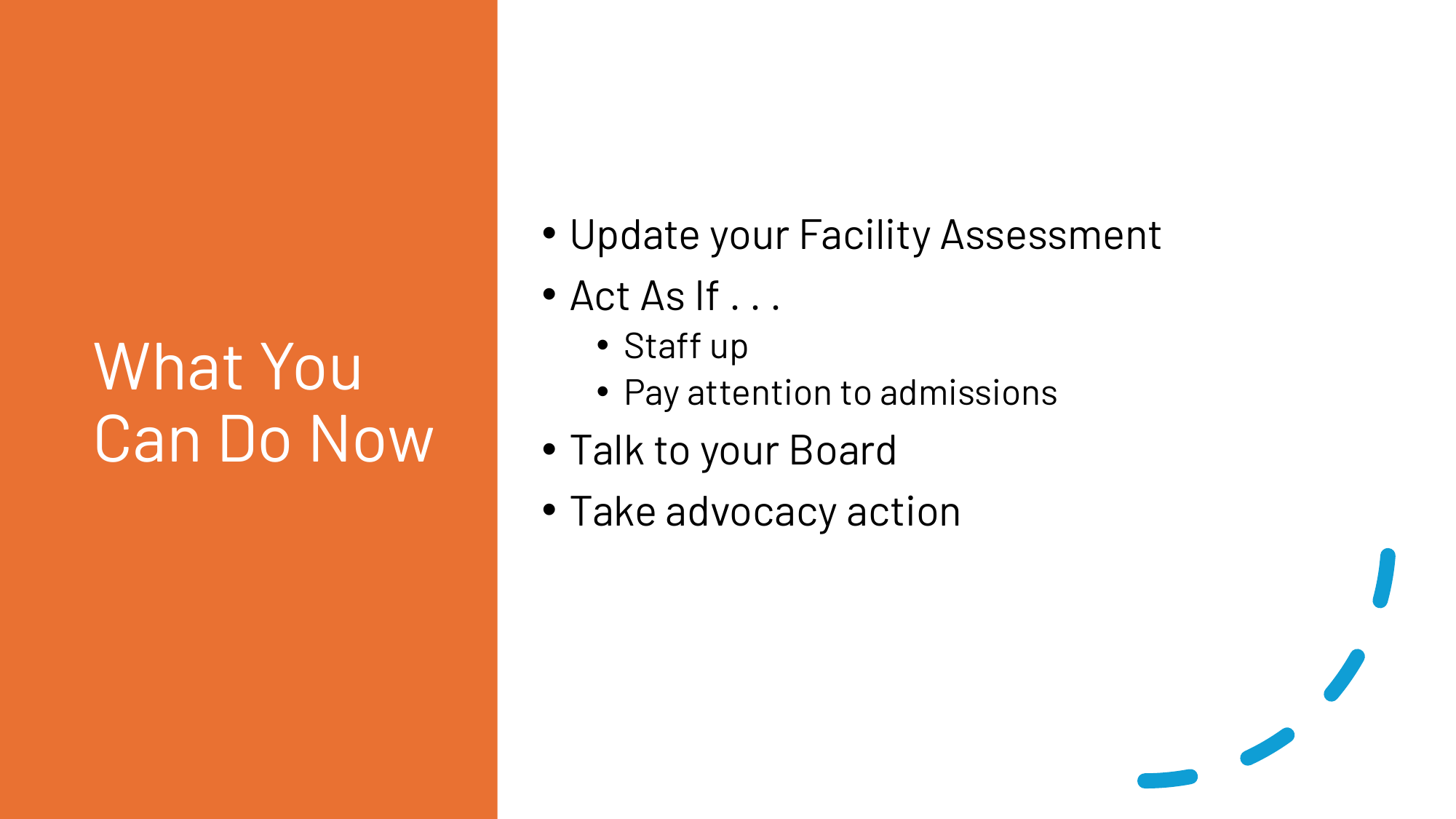

# What You Can Do Now
Update your Facility Assessment
Act As If . . .
Staff up
Pay attention to admissions
Talk to your Board
Take advocacy action